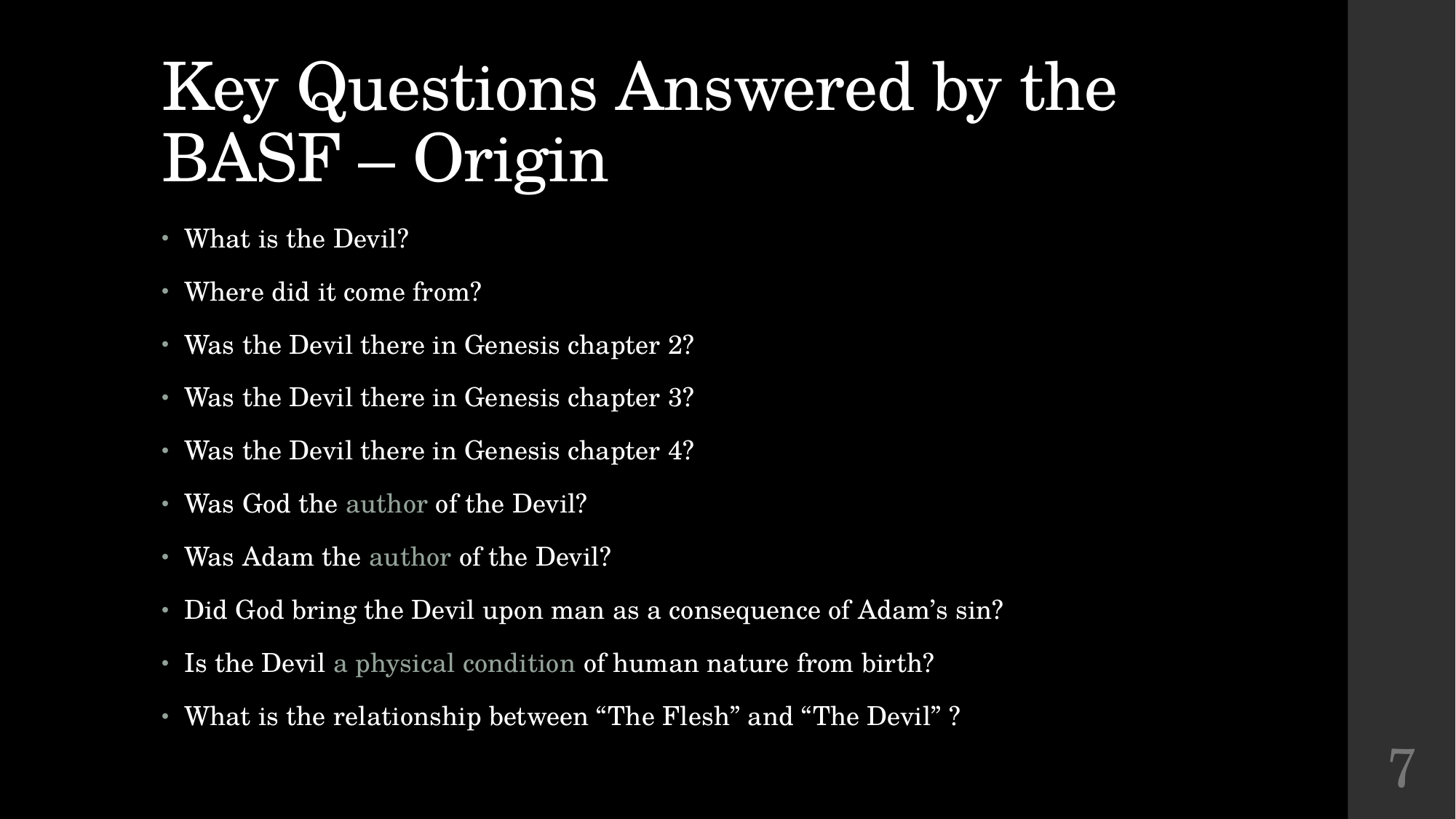

# Key Questions Answered by the BASF – Origin
What is the Devil?
Where did it come from?
Was the Devil there in Genesis chapter 2?
Was the Devil there in Genesis chapter 3?
Was the Devil there in Genesis chapter 4?
Was God the author of the Devil?
Was Adam the author of the Devil?
Did God bring the Devil upon man as a consequence of Adam’s sin?
Is the Devil a physical condition of human nature from birth?
What is the relationship between “The Flesh” and “The Devil” ?

7